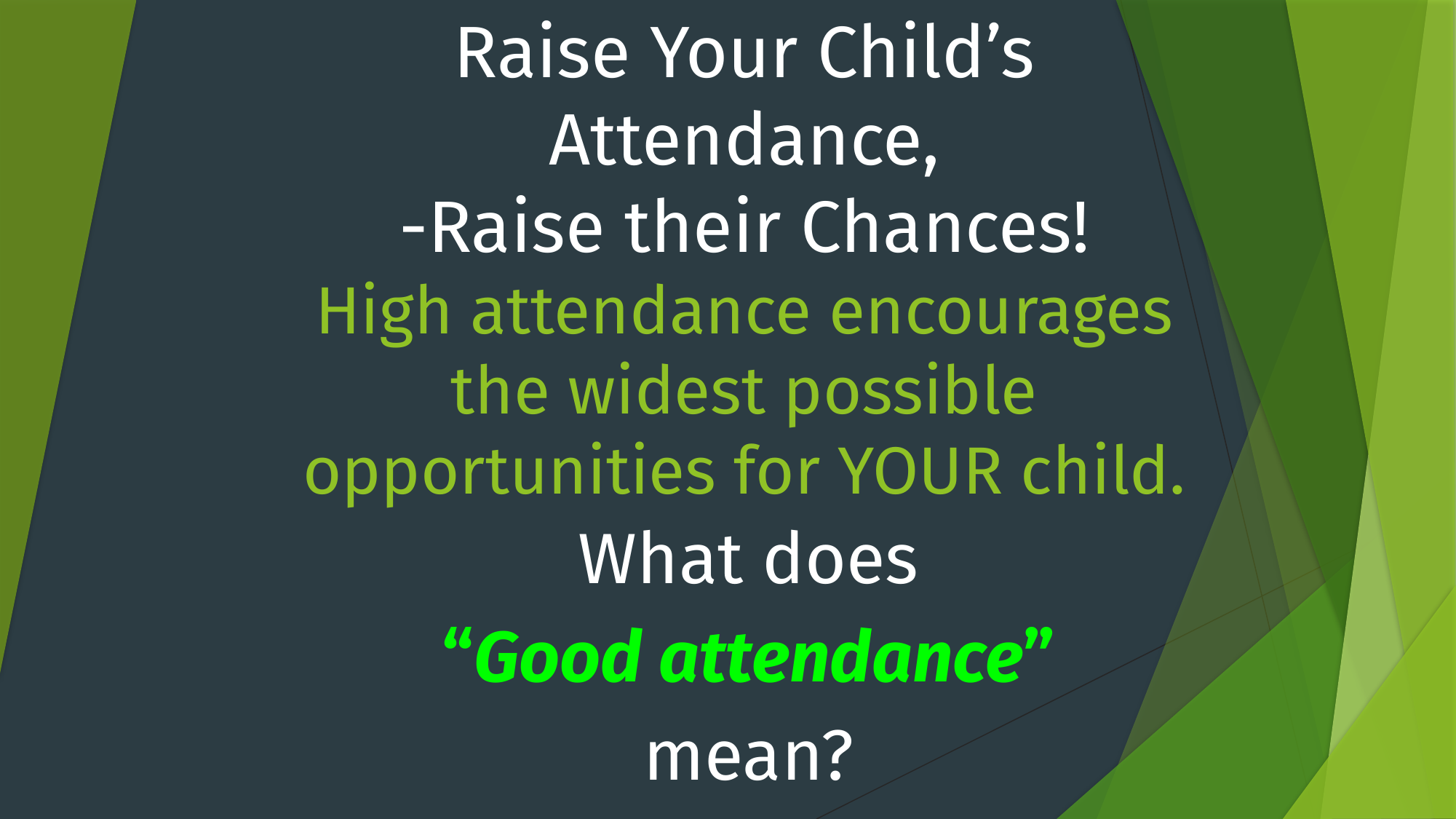

# Raise Your Child’s Attendance, -Raise their Chances! High attendance encourages the widest possible opportunities for YOUR child.

What does
 “Good attendance”
mean?